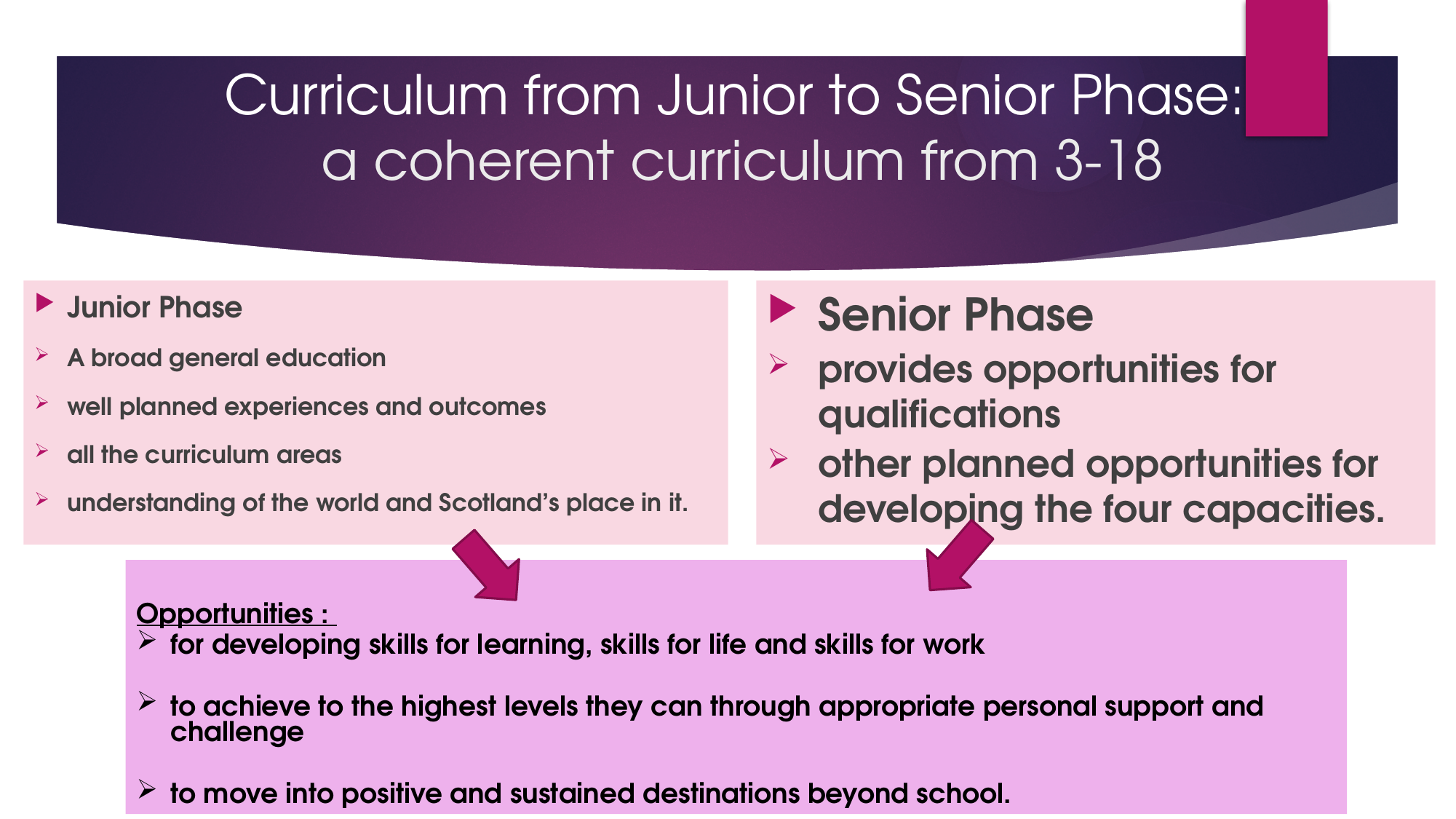

# Curriculum from Junior to Senior Phase: a coherent curriculum from 3-18

Junior Phase

A broad general education

well planned experiences and outcomes

all the curriculum areas

understanding of the world and Scotland’s place in it.

Senior Phase
provides opportunities for qualifications
other planned opportunities for developing the four capacities.

Opportunities :
for developing skills for learning, skills for life and skills for work

to achieve to the highest levels they can through appropriate personal support and challenge

to move into positive and sustained destinations beyond school.